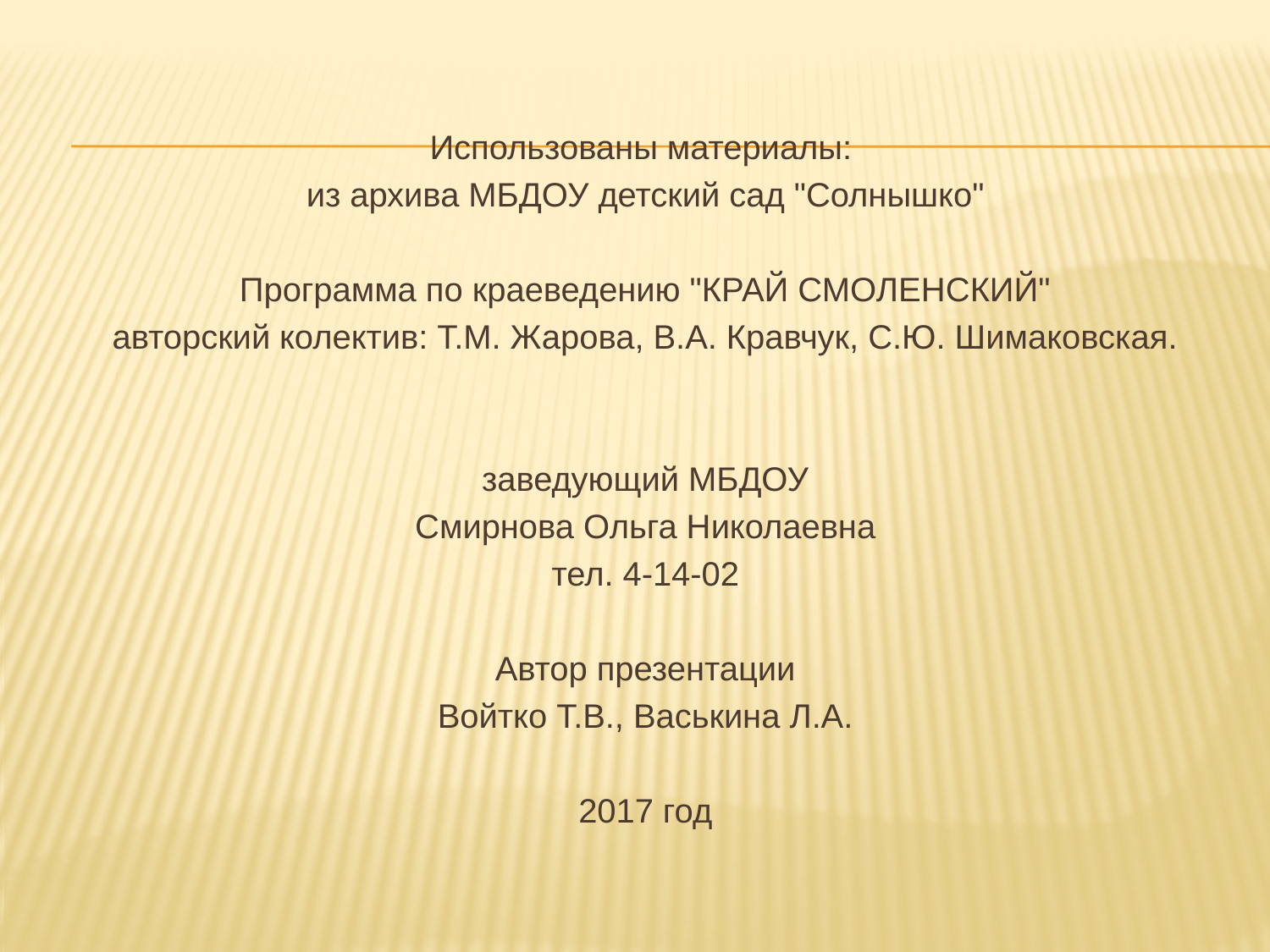

#
Использованы материалы:
из архива МБДОУ детский сад "Солнышко"

Программа по краеведению "КРАЙ СМОЛЕНСКИЙ"
авторский колектив: Т.М. Жарова, В.А. Кравчук, С.Ю. Шимаковская.

заведующий МБДОУ
Смирнова Ольга Николаевна
тел. 4-14-02

Автор презентации
Войтко Т.В., Васькина Л.А.

2017 год